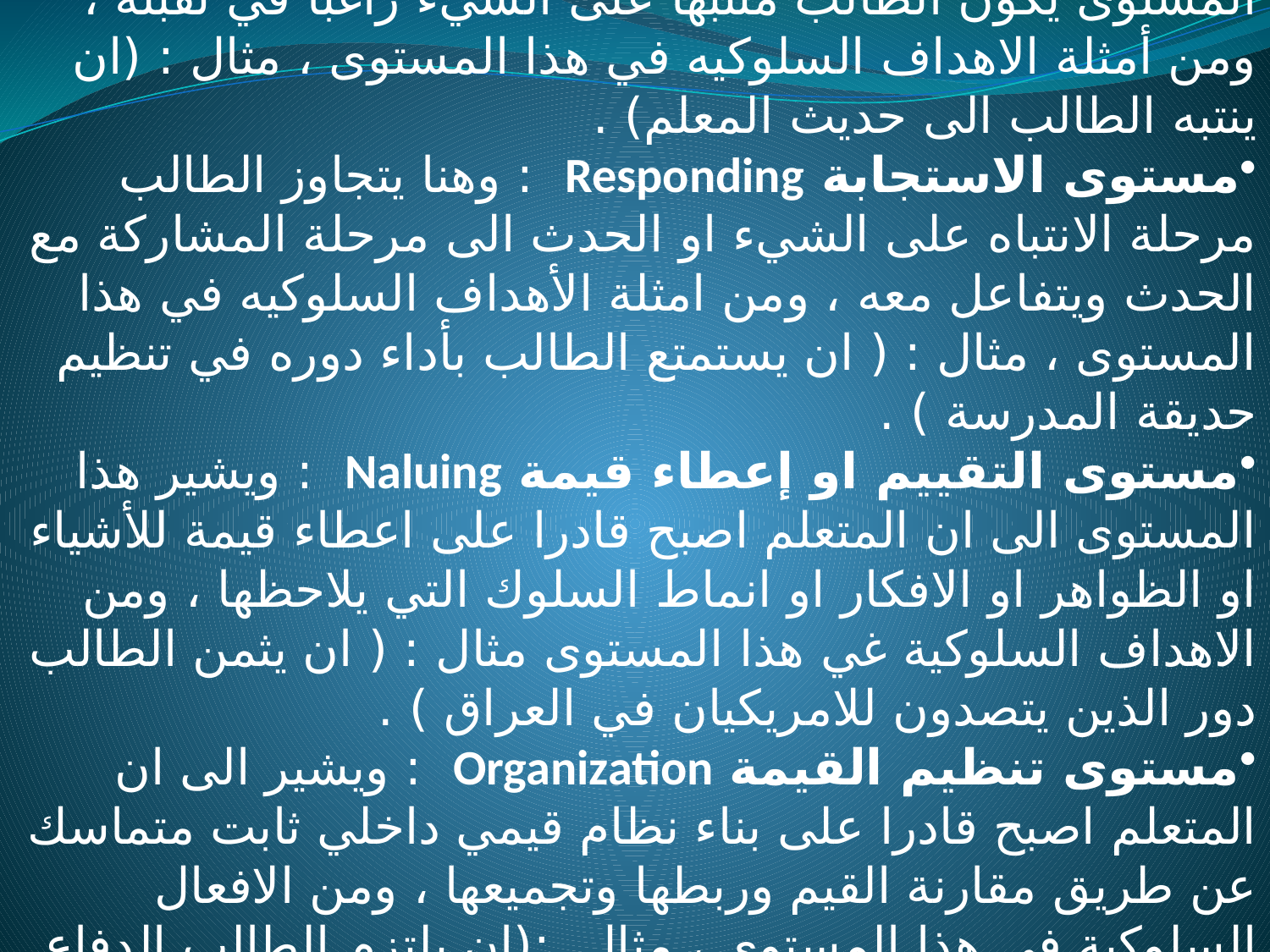

مستوى الاستقبال ، اوالتقبل Receiving  : في هذا المستوى يكون الطالب منتبها على الشيء راغباً في تقبله ، ومن أمثلة الاهداف السلوكيه في هذا المستوى ، مثال : (ان ينتبه الطالب الى حديث المعلم) .
مستوى الاستجابة Responding  : وهنا يتجاوز الطالب مرحلة الانتباه على الشيء او الحدث الى مرحلة المشاركة مع الحدث ويتفاعل معه ، ومن امثلة الأهداف السلوكيه في هذا المستوى ، مثال : ( ان يستمتع الطالب بأداء دوره في تنظيم حديقة المدرسة ) .
مستوى التقييم او إعطاء قيمة Naluing  : ويشير هذا المستوى الى ان المتعلم اصبح قادرا على اعطاء قيمة للأشياء او الظواهر او الافكار او انماط السلوك التي يلاحظها ، ومن الاهداف السلوكية غي هذا المستوى مثال : ( ان يثمن الطالب دور الذين يتصدون للامريكيان في العراق ) .
مستوى تنظيم القيمة Organization  : ويشير الى ان المتعلم اصبح قادرا على بناء نظام قيمي داخلي ثابت متماسك عن طريق مقارنة القيم وربطها وتجميعها ، ومن الافعال السلوكية في هذا المستوى ، مثال  :(ان يلتزم الطالب الدفاع عن وحدة العراق ) .